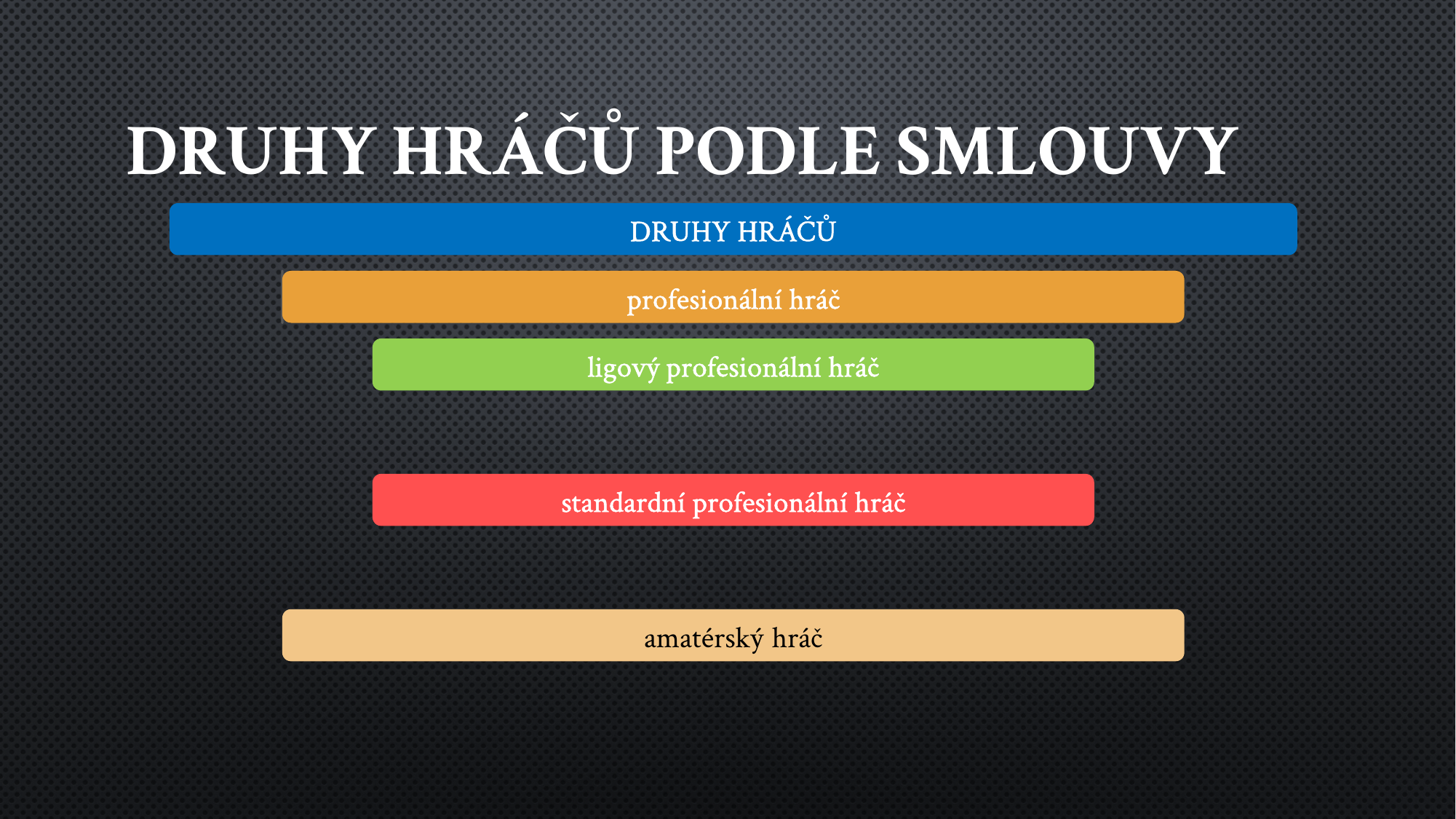

DRUHY HRÁČŮ PODLE SMLOUVY
DRUHY HRÁČŮ
profesionální hráč
ligový profesionální hráč
standardní profesionální hráč
amatérský hráč